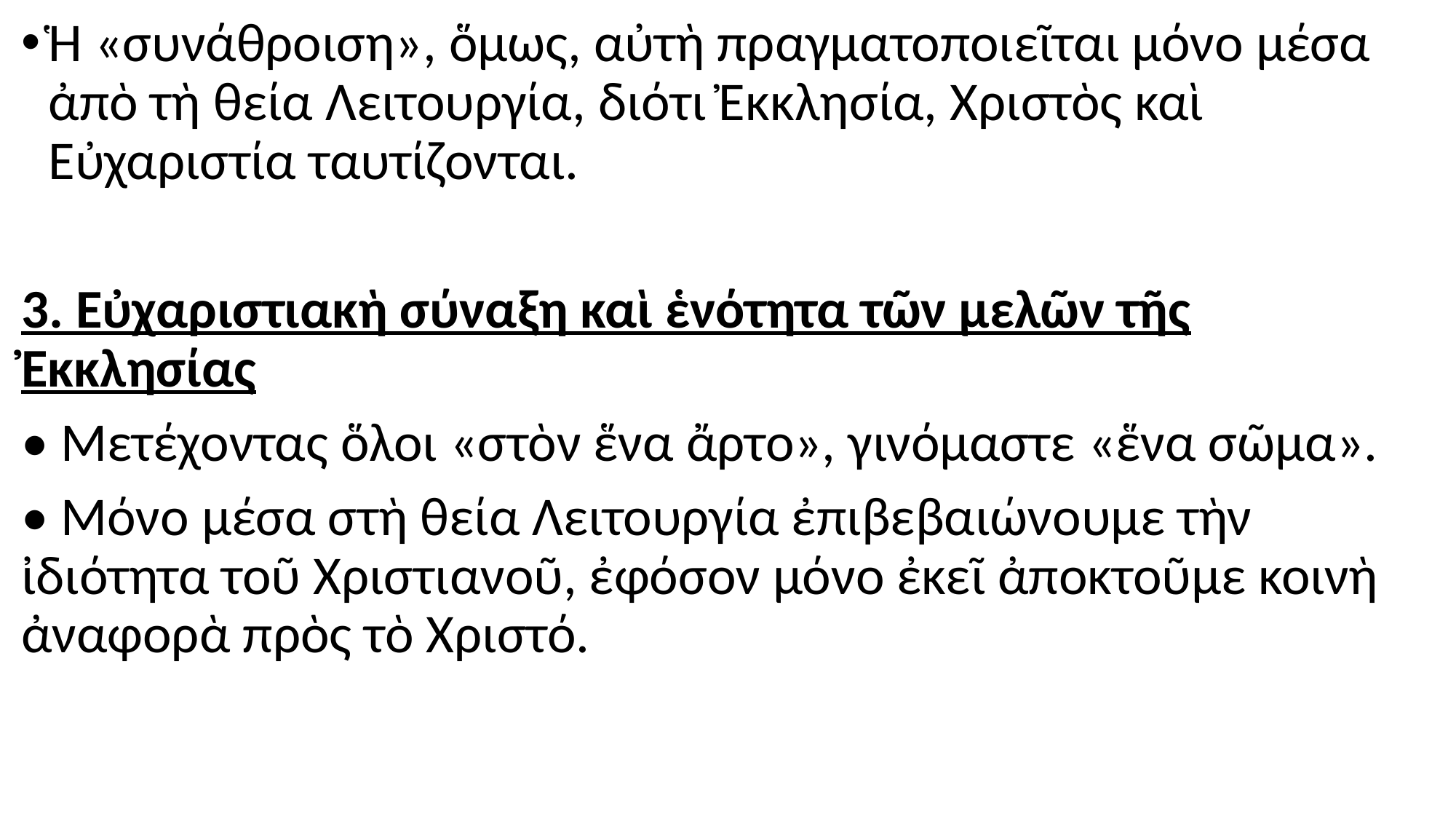

#
Ἡ «συνάθροιση», ὅμως, αὐτὴ πραγματοποιεῖται μόνο μέσα ἀπὸ τὴ θεία Λειτουργία, διότι Ἐκκλησία, Χριστὸς καὶ Εὐχαριστία ταυτίζονται.

3. Εὐχαριστιακὴ σύναξη καὶ ἑνότητα τῶν μελῶν τῆς Ἐκκλησίας
• Μετέχοντας ὅλοι «στὸν ἕνα ἄρτο», γινόμαστε «ἕνα σῶμα».
• Μόνο μέσα στὴ θεία Λειτουργία ἐπιβεβαιώνουμε τὴν ἰδιότητα τοῦ Χριστιανοῦ, ἐφόσον μόνο ἐκεῖ ἀποκτοῦμε κοινὴ ἀναφορὰ πρὸς τὸ Χριστό.